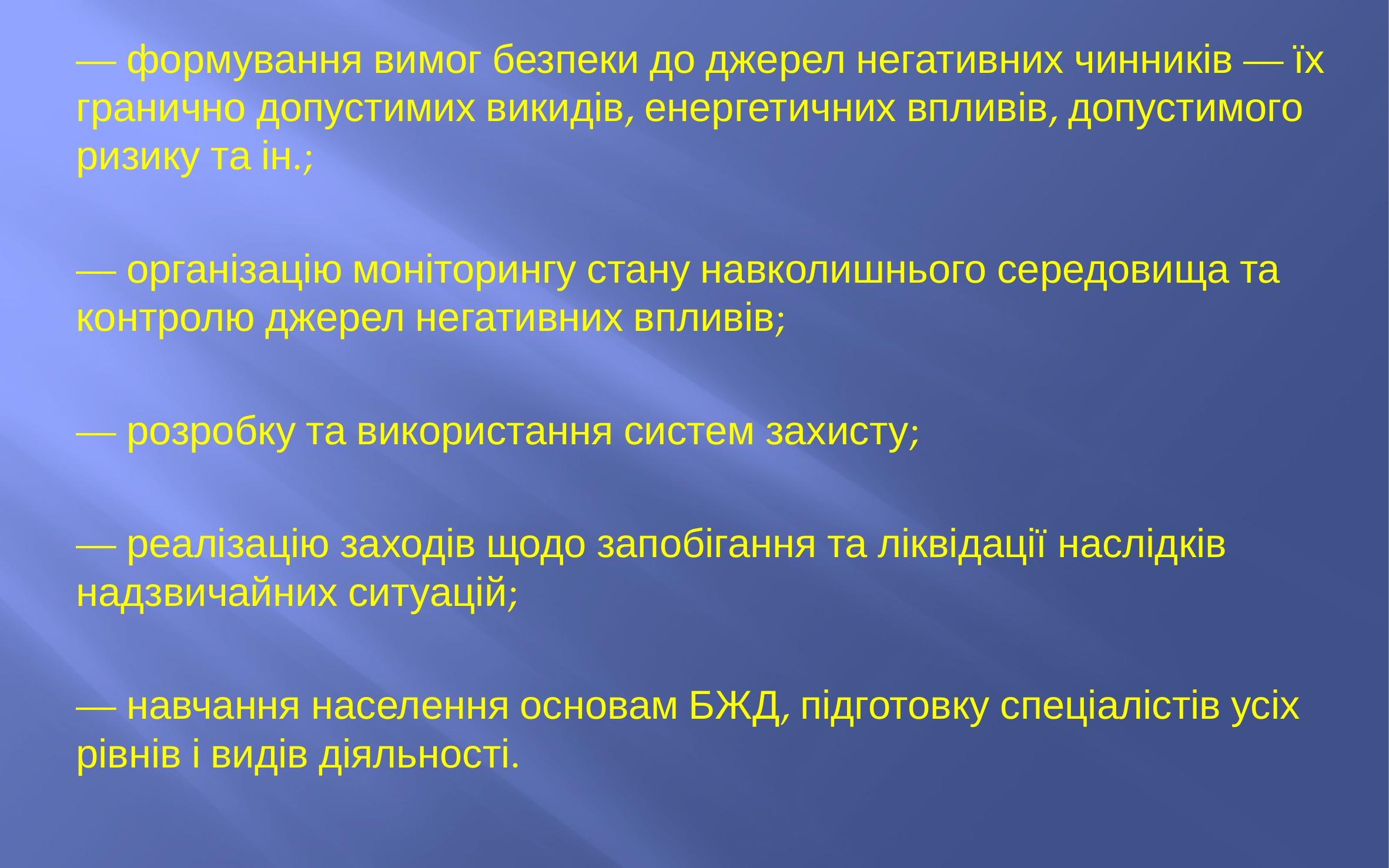

— формування вимог безпеки до джерел негативних чинників — їх гранично допустимих викидів, енергетичних впливів, допустимого ризику та ін.;

— організацію моніторингу стану навколишнього середовища та контролю джерел негативних впливів;

— розробку та використання систем захисту;

— реалізацію заходів щодо запобігання та ліквідації наслідків надзвичайних ситуацій;

— навчання населення основам БЖД, підготовку спеціалістів усіх рівнів і видів діяльності.